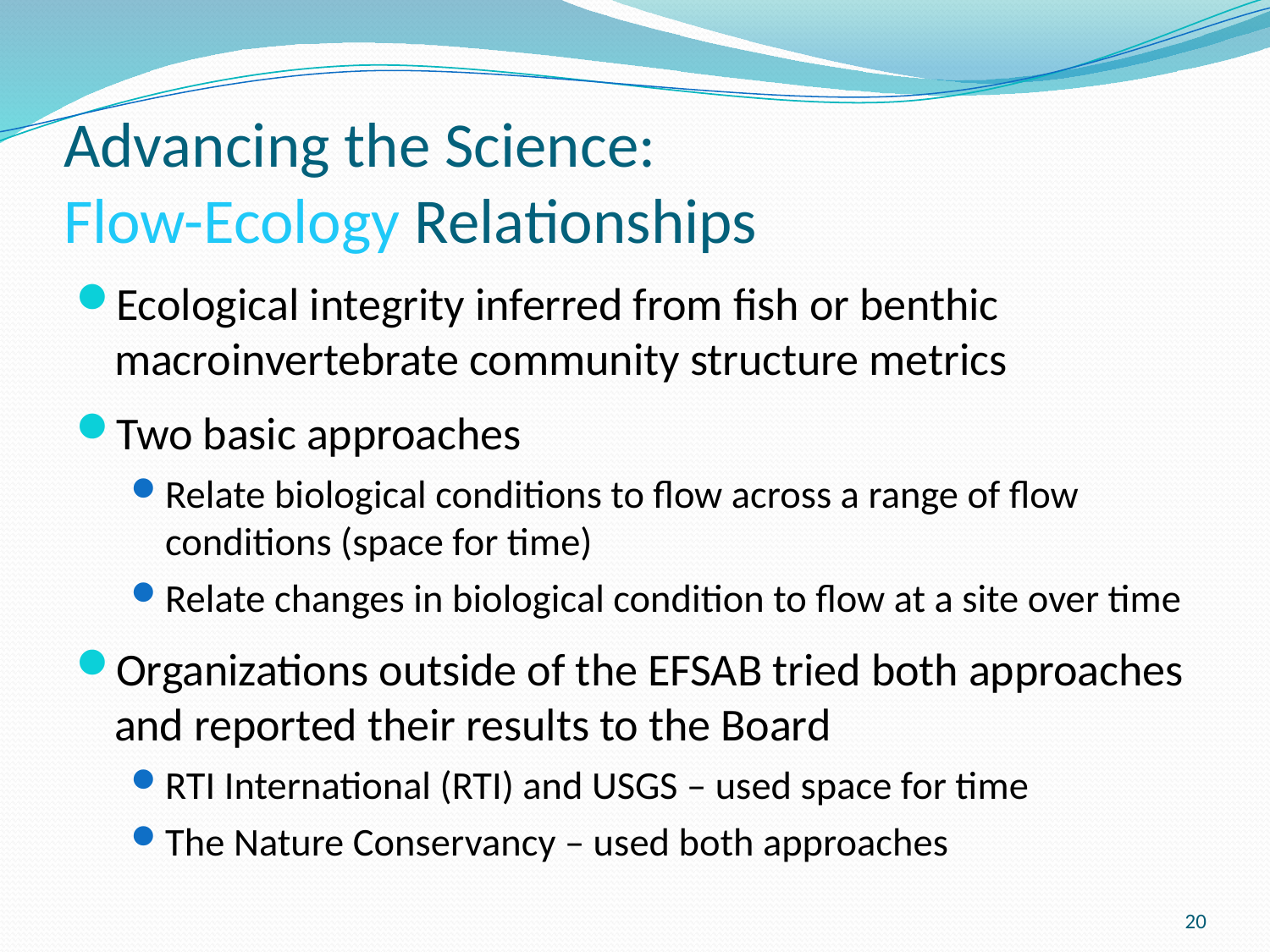

# Advancing the Science: Flow-Ecology Relationships
Ecological integrity inferred from fish or benthic macroinvertebrate community structure metrics
Two basic approaches
Relate biological conditions to flow across a range of flow conditions (space for time)
Relate changes in biological condition to flow at a site over time
Organizations outside of the EFSAB tried both approaches and reported their results to the Board
RTI International (RTI) and USGS – used space for time
The Nature Conservancy – used both approaches
20